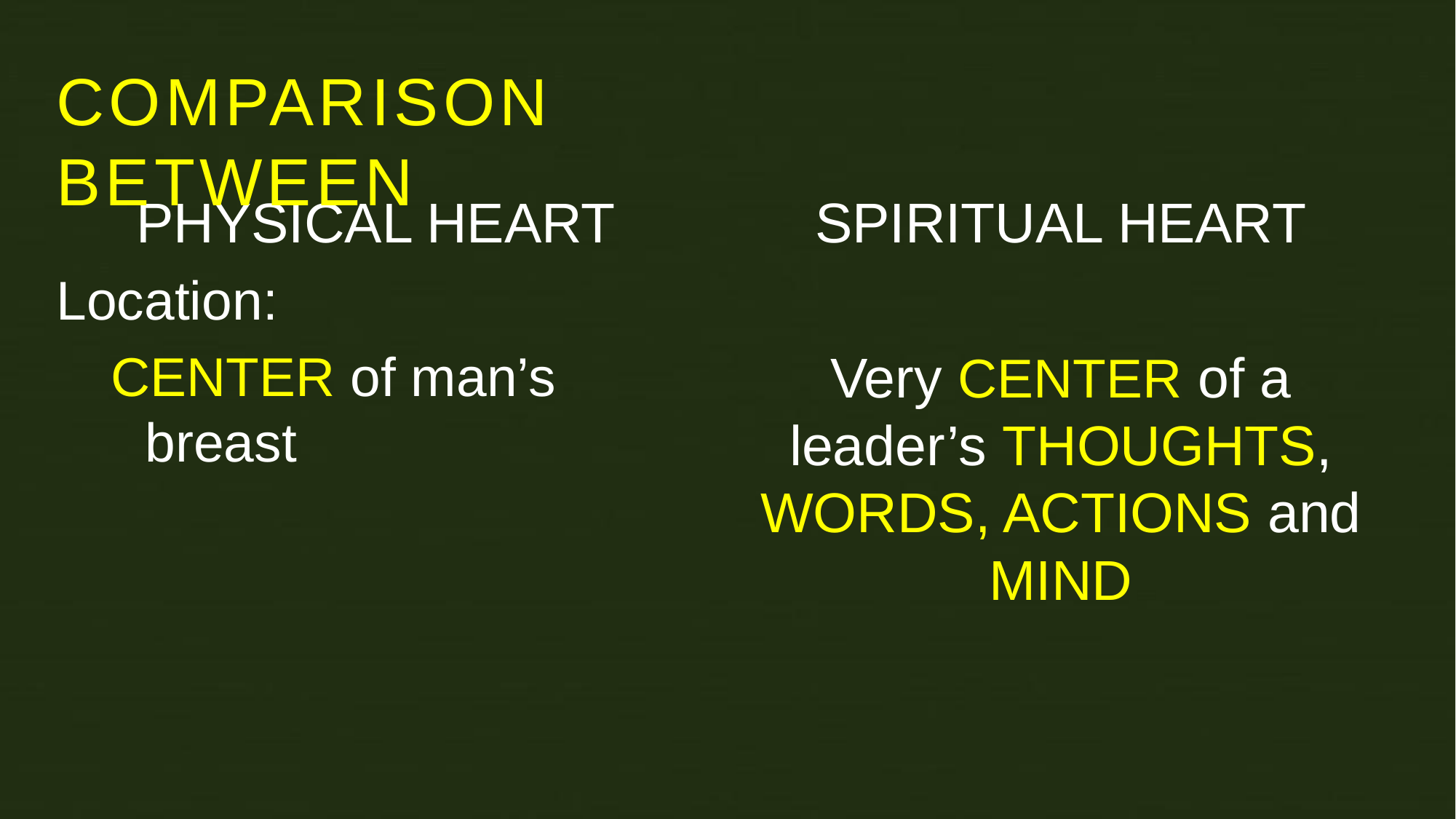

COMPARISON BETWEEN
PHYSICAL HEART
SPIRITUAL HEART
Location:
CENTER of man’s breast

Very CENTER of a leader’s THOUGHTS, WORDS, ACTIONS and MIND